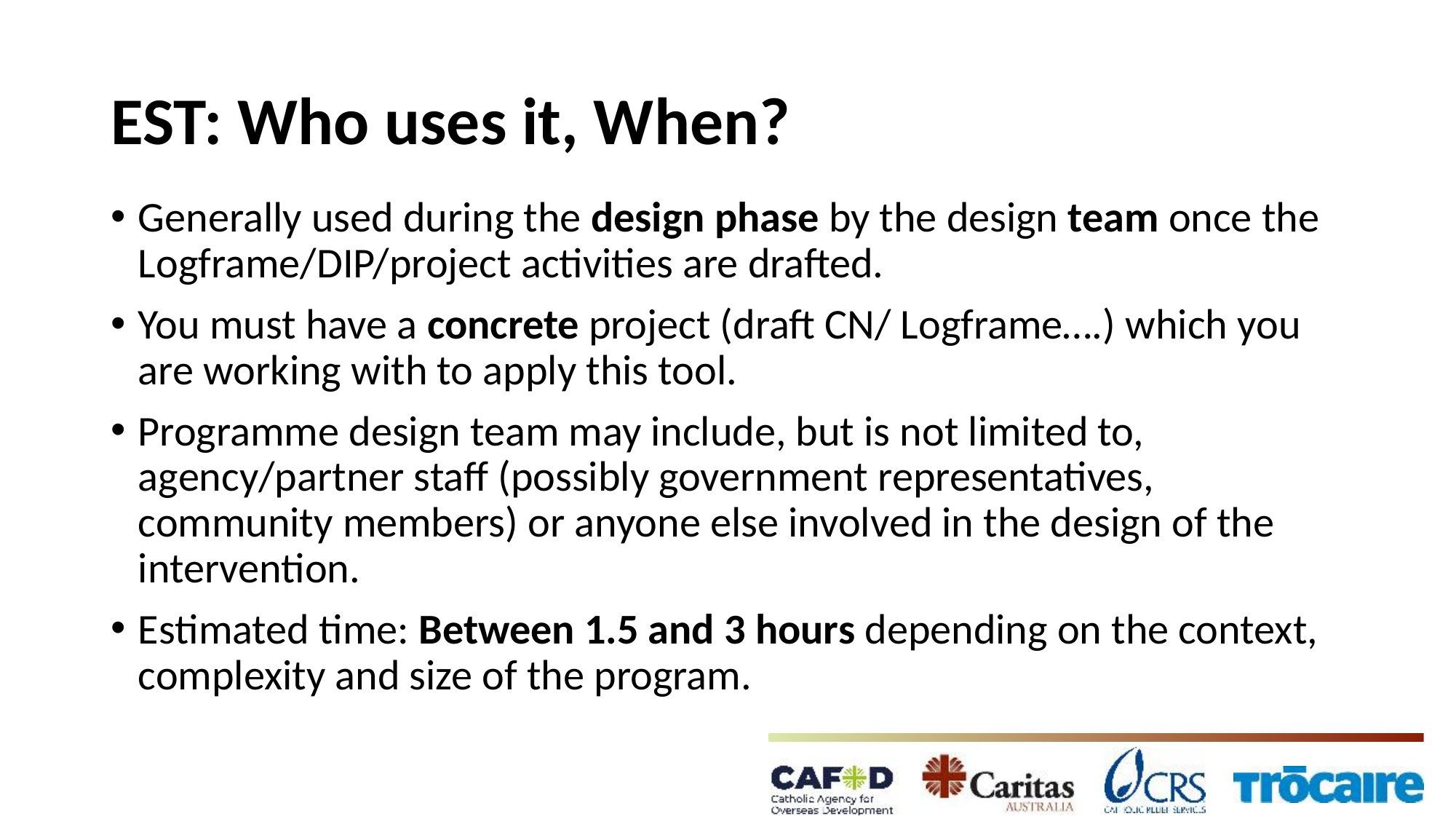

# EST: Who uses it, When?
Generally used during the design phase by the design team once the Logframe/DIP/project activities are drafted.
You must have a concrete project (draft CN/ Logframe….) which you are working with to apply this tool.
Programme design team may include, but is not limited to, agency/partner staff (possibly government representatives, community members) or anyone else involved in the design of the intervention.
Estimated time: Between 1.5 and 3 hours depending on the context, complexity and size of the program.